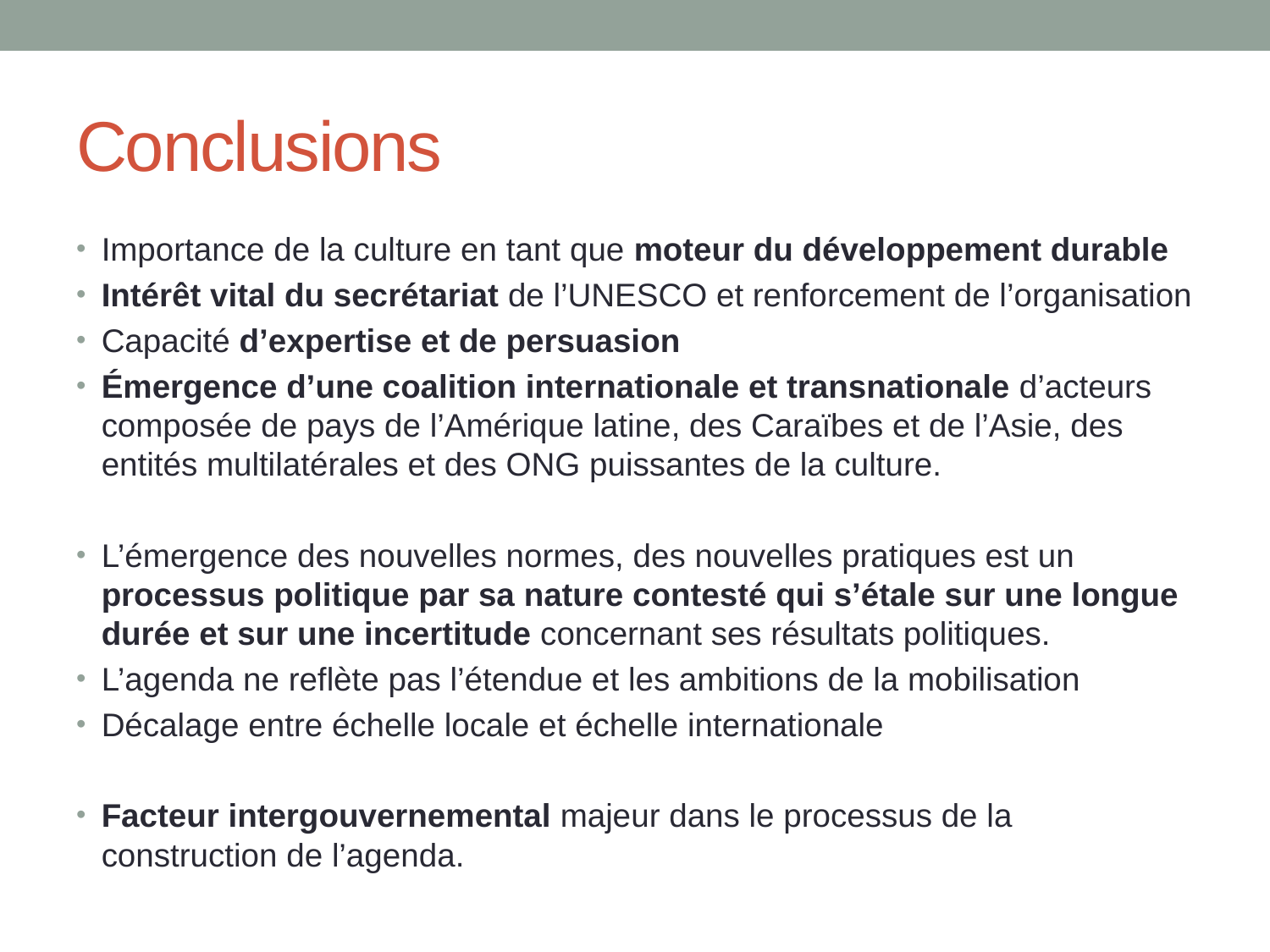

# Conclusions
Importance de la culture en tant que moteur du développement durable
Intérêt vital du secrétariat de l’UNESCO et renforcement de l’organisation
Capacité d’expertise et de persuasion
Émergence d’une coalition internationale et transnationale d’acteurs composée de pays de l’Amérique latine, des Caraïbes et de l’Asie, des entités multilatérales et des ONG puissantes de la culture.

L’émergence des nouvelles normes, des nouvelles pratiques est un processus politique par sa nature contesté qui s’étale sur une longue durée et sur une incertitude concernant ses résultats politiques.
L’agenda ne reflète pas l’étendue et les ambitions de la mobilisation
Décalage entre échelle locale et échelle internationale

Facteur intergouvernemental majeur dans le processus de la construction de l’agenda.